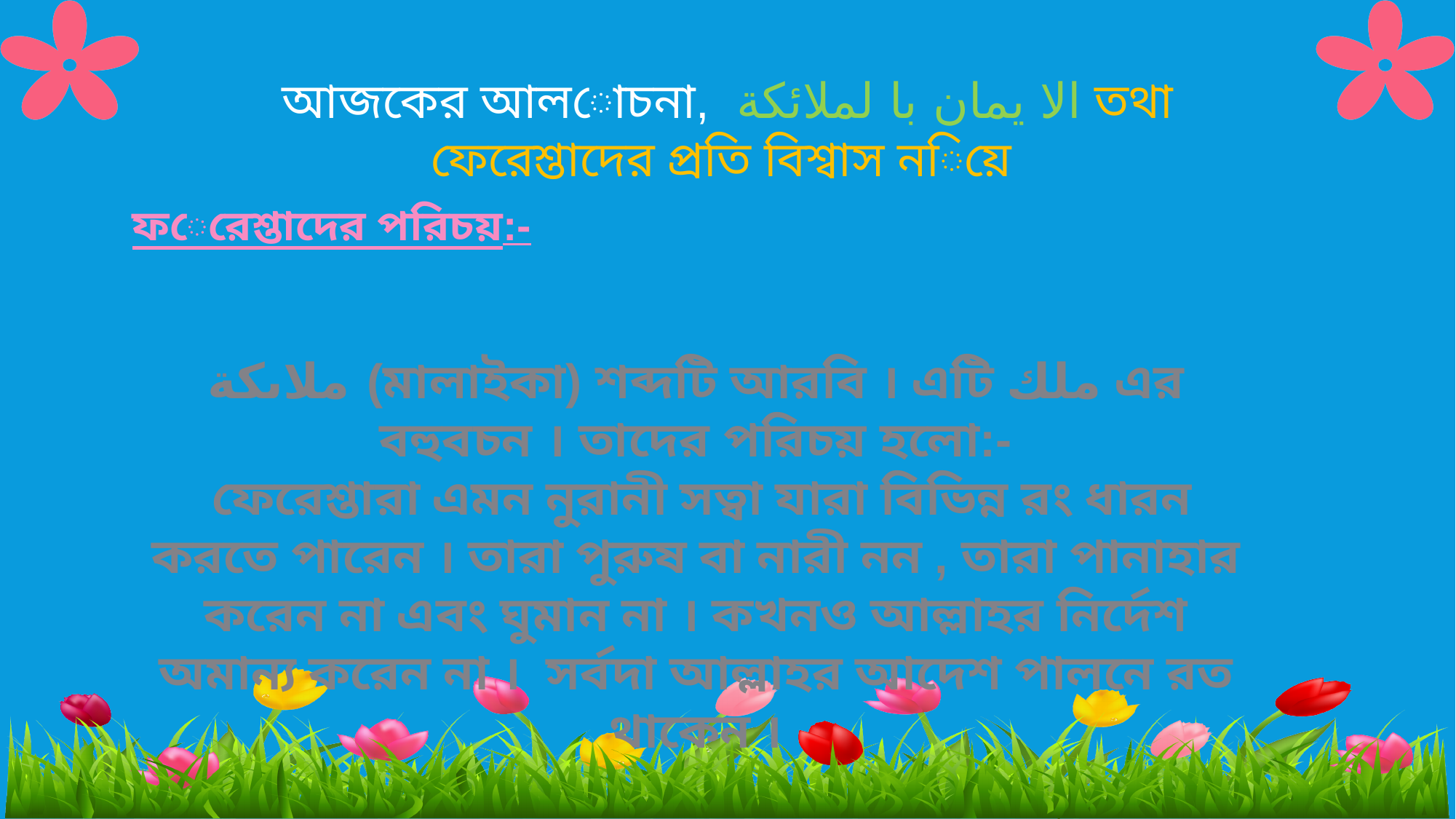

আজকের আলোচনা,  الا يمان با لملائكة তথা ফেরেশ্তাদের প্রতি বিশ্বাস নিয়ে

ফেরেশ্তাদের পরিচয়:-
ملاىكة (মালাইকা) শব্দটি আরবি । এটি ملك এর বহুবচন । তাদের পরিচয় হলো:-
 ফেরেশ্তারা এমন নুরানী সত্বা যারা বিভিন্ন রং ধারন করতে পারেন । তারা পুরুষ বা নারী নন , তারা পানাহার করেন না এবং ঘুমান না । কখনও আল্লাহর নির্দেশ অমান্য করেন না ।  সর্বদা আল্লাহর আদেশ পালনে রত থাকেন ।